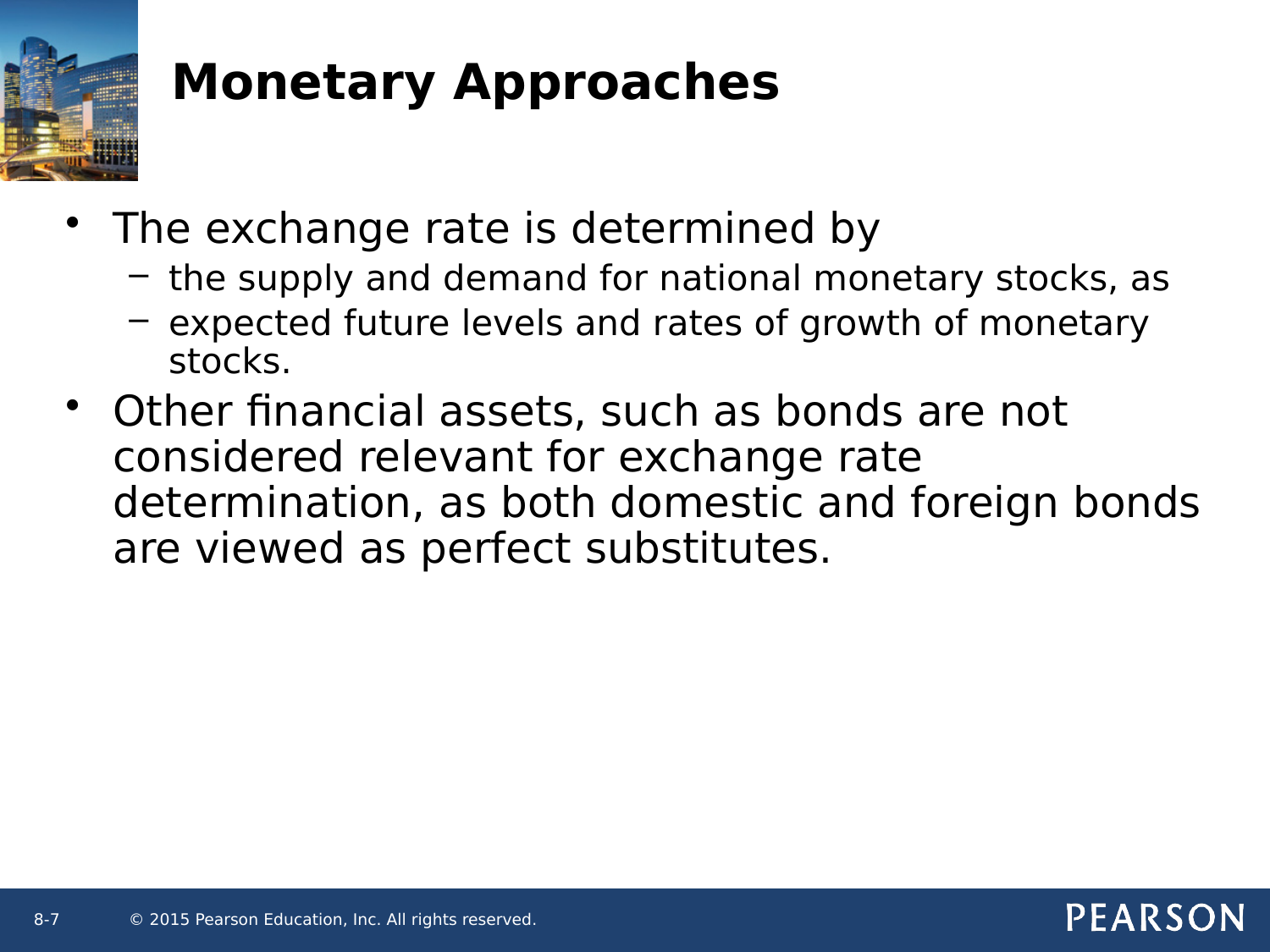

Monetary Approaches
The exchange rate is determined by
the supply and demand for national monetary stocks, as
expected future levels and rates of growth of monetary stocks.
Other financial assets, such as bonds are not considered relevant for exchange rate determination, as both domestic and foreign bonds are viewed as perfect substitutes.